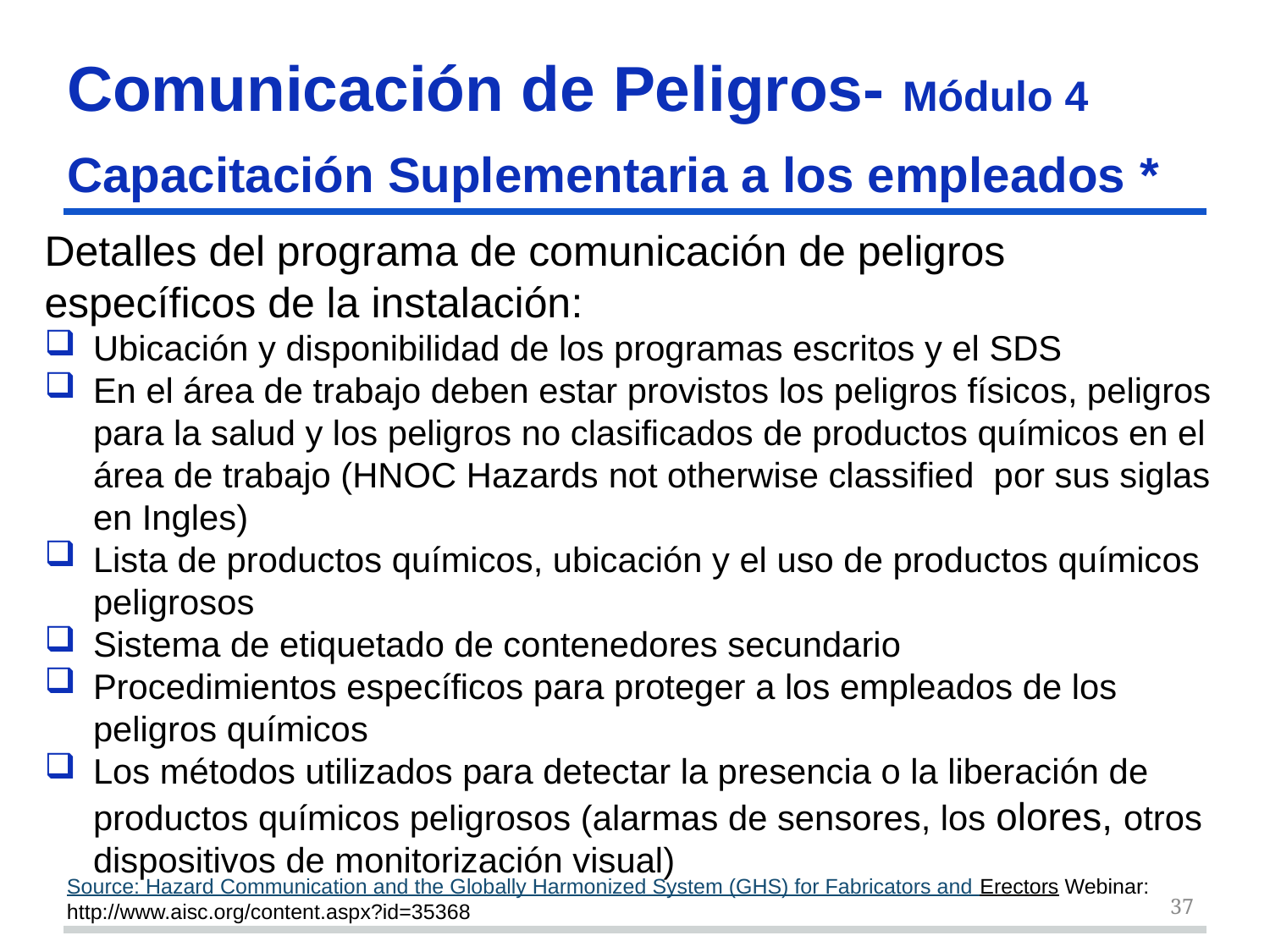

Comunicación de Peligros- Módulo 4
# Capacitación Suplementaria a los empleados *
Detalles del programa de comunicación de peligros específicos de la instalación:
Ubicación y disponibilidad de los programas escritos y el SDS
En el área de trabajo deben estar provistos los peligros físicos, peligros para la salud y los peligros no clasificados de productos químicos en el área de trabajo (HNOC Hazards not otherwise classified  por sus siglas en Ingles)
Lista de productos químicos, ubicación y el uso de productos químicos peligrosos
Sistema de etiquetado de contenedores secundario
Procedimientos específicos para proteger a los empleados de los peligros químicos
Los métodos utilizados para detectar la presencia o la liberación de productos químicos peligrosos (alarmas de sensores, los olores, otros dispositivos de monitorización visual)
Source: Hazard Communication and the Globally Harmonized System (GHS) for Fabricators and Erectors Webinar: http://www.aisc.org/content.aspx?id=35368
37